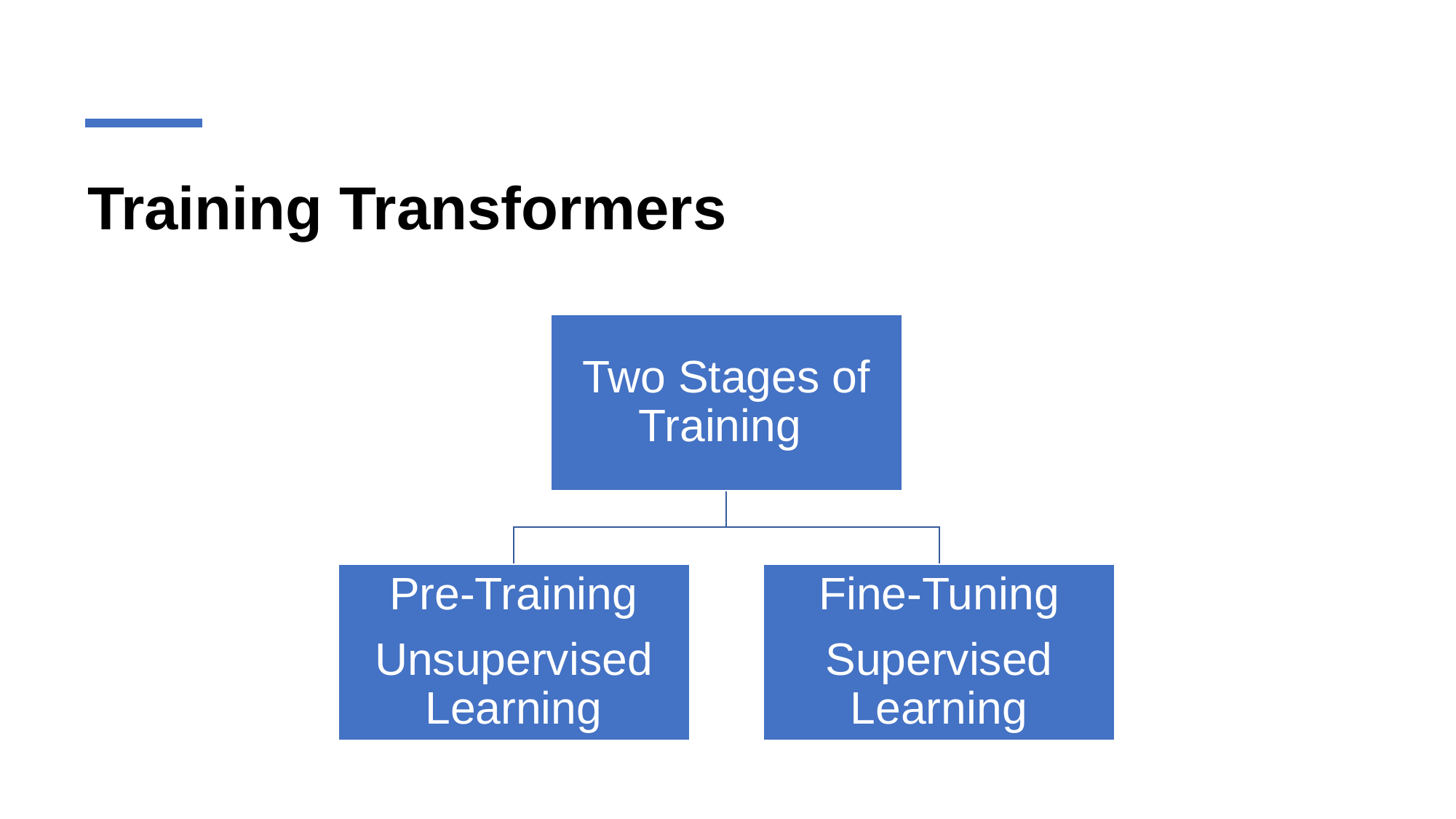

# Training Transformers
Two Stages of Training
Pre-Training
Unsupervised Learning
Fine-Tuning
Supervised Learning